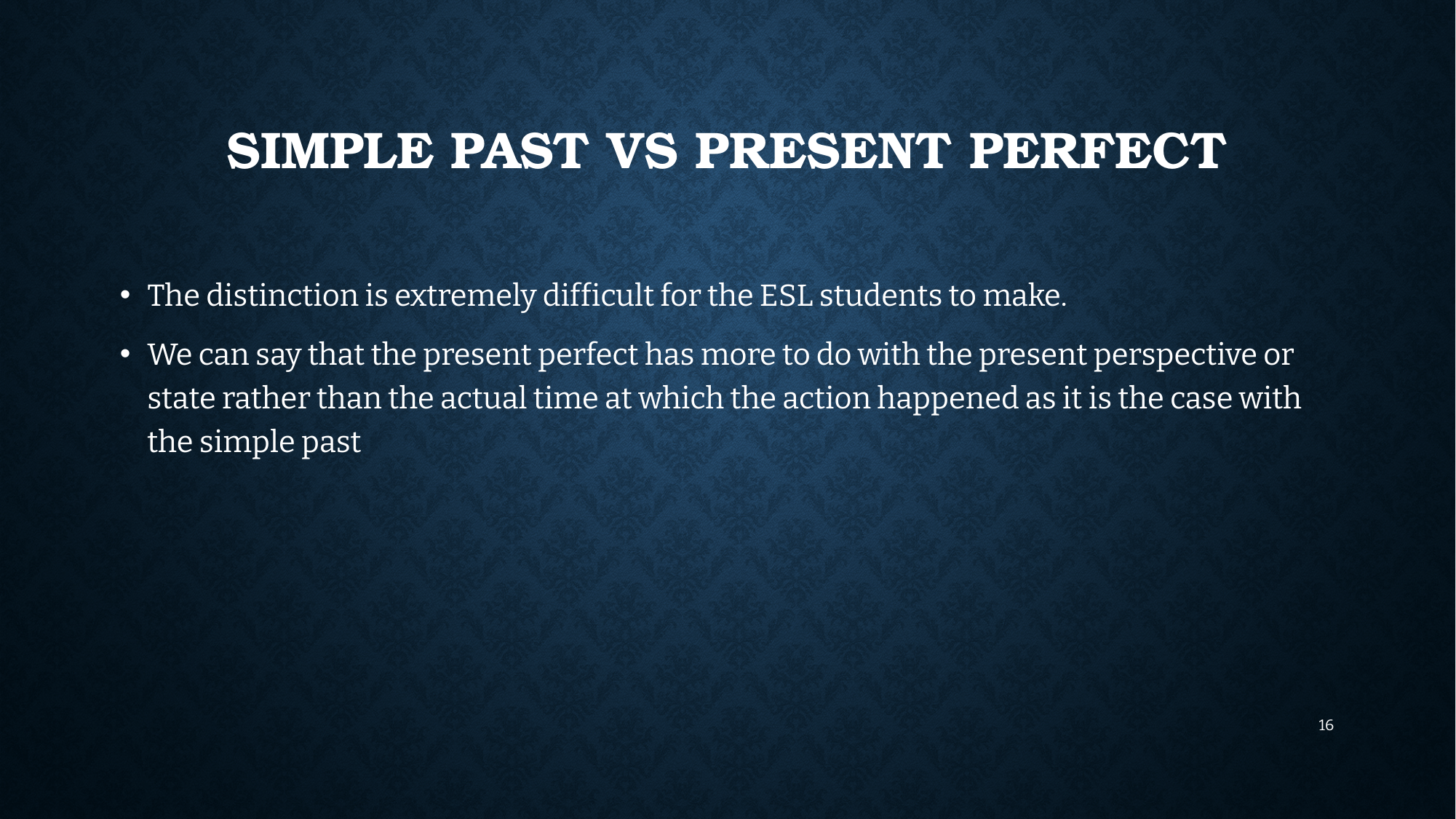

# Simple past VS Present Perfect
The distinction is extremely difficult for the ESL students to make.
We can say that the present perfect has more to do with the present perspective or state rather than the actual time at which the action happened as it is the case with the simple past
16